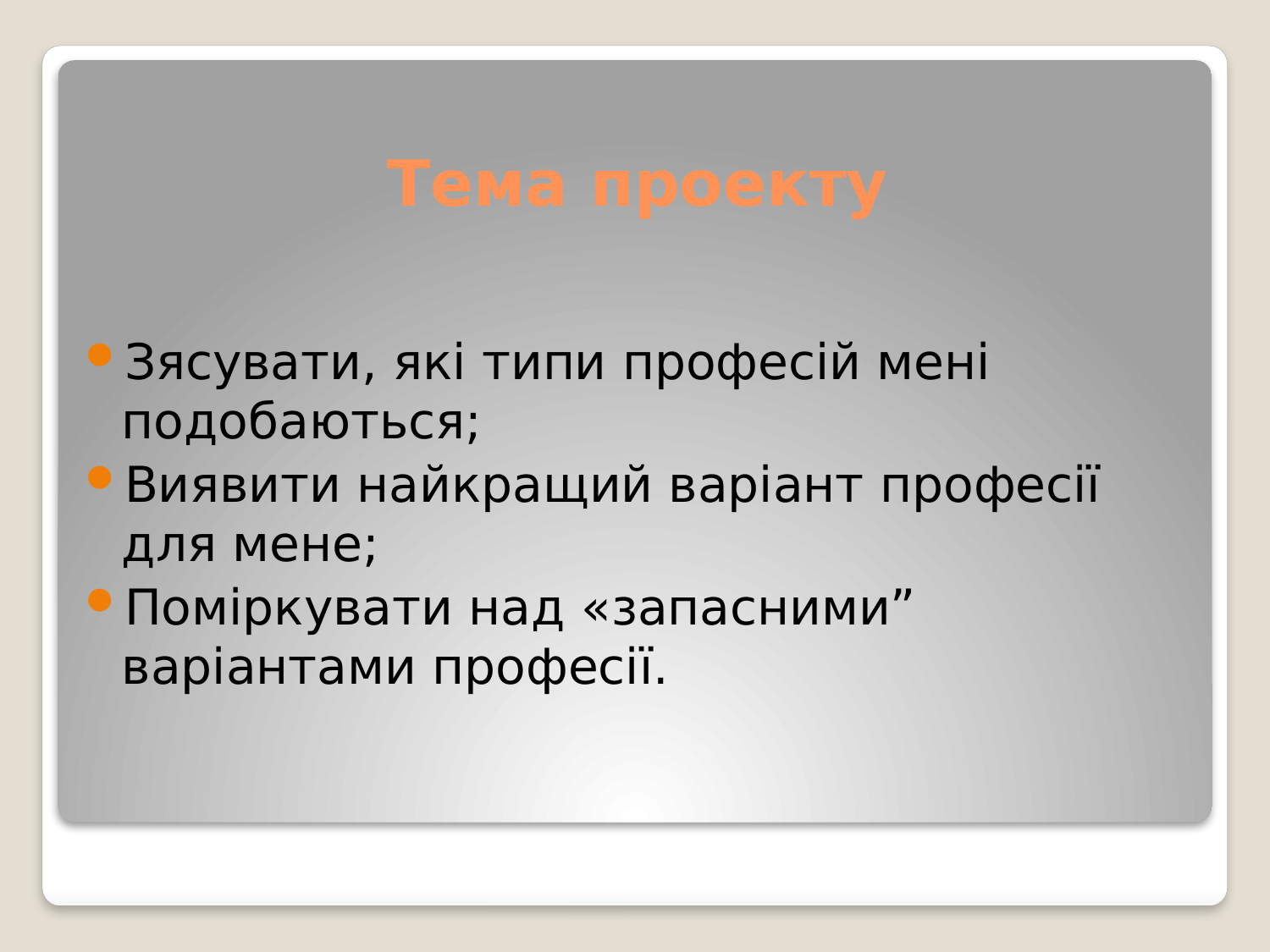

# Тема проекту
Зясувати, які типи професій мені подобаються;
Виявити найкращий варіант професії для мене;
Поміркувати над «запасними” варіантами професії.